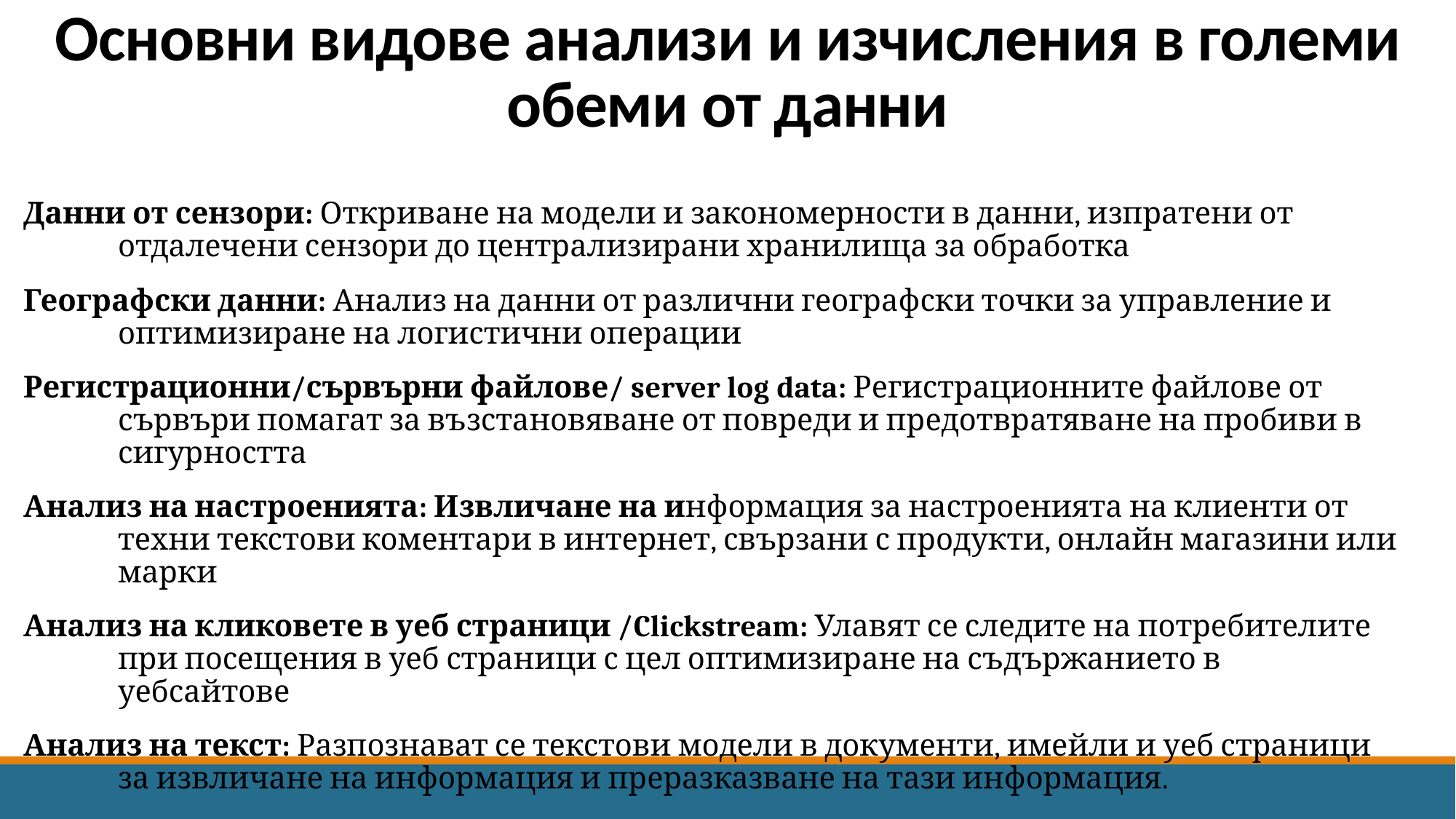

# Основни видове анализи и изчисления в големи обеми от данни
Данни от сензори: Откриване на модели и закономерности в данни, изпратени от отдалечени сензори до централизирани хранилища за обработка
Географски данни: Анализ на данни от различни географски точки за управление и оптимизиране на логистични операции
Регистрационни/сървърни файлове/ server log data: Регистрационните файлове от сървъри помагат за възстановяване от повреди и предотвратяване на пробиви в сигурността
Анализ на настроенията: Извличане на информация за настроенията на клиенти от техни текстови коментари в интернет, свързани с продукти, онлайн магазини или марки
Анализ на кликовете в уеб страници /Clickstream: Улавят се следите на потребителите при посещения в уеб страници с цел оптимизиране на съдържанието в уебсайтове
Анализ на текст: Разпознават се текстови модели в документи, имейли и уеб страници за извличане на информация и преразказване на тази информация.